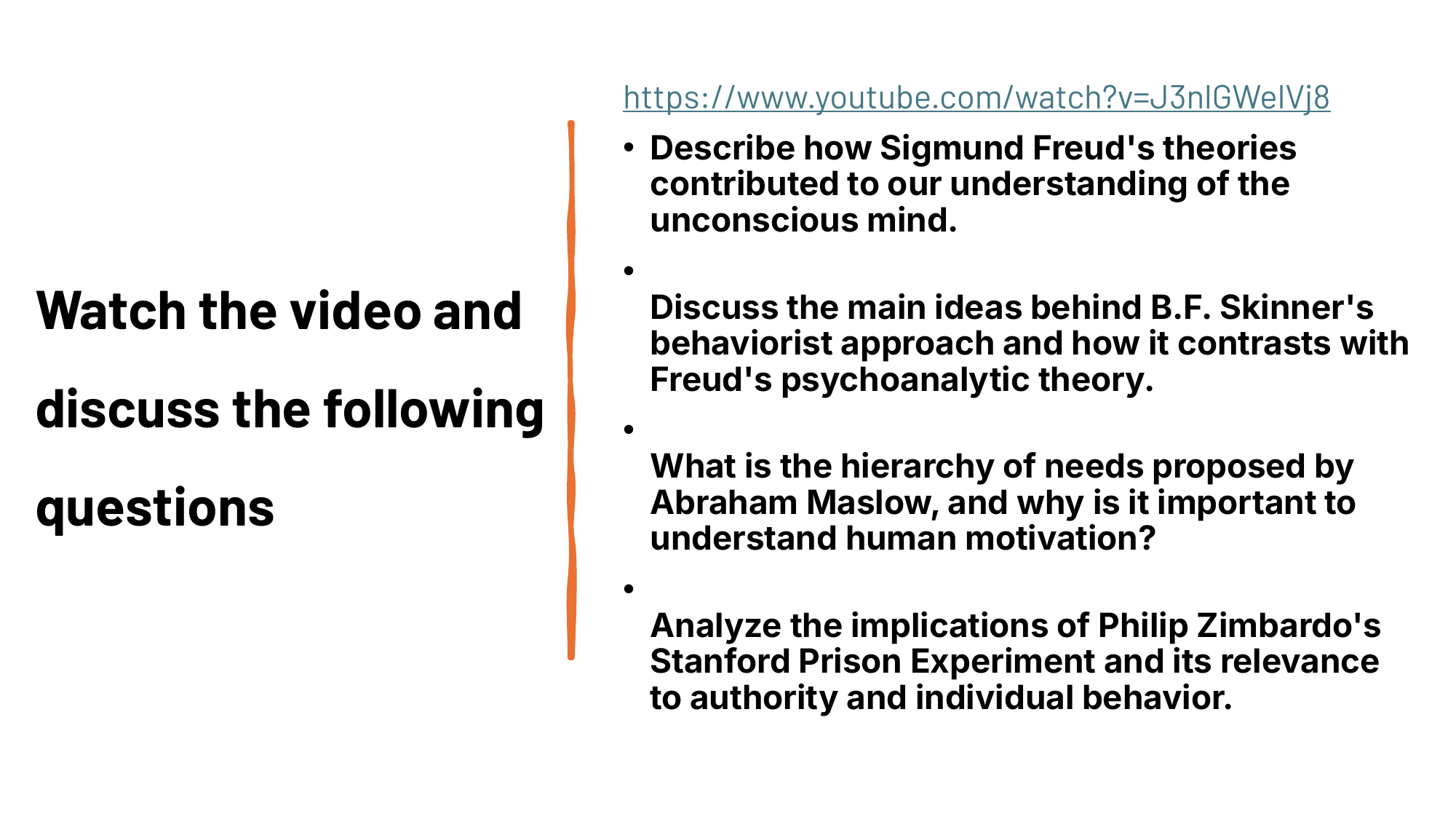

# Watch the video and discuss the following questions
https://www.youtube.com/watch?v=J3nlGWelVj8
Describe how Sigmund Freud's theories contributed to our understanding of the unconscious mind.
 
Discuss the main ideas behind B.F. Skinner's behaviorist approach and how it contrasts with Freud's psychoanalytic theory.
 
What is the hierarchy of needs proposed by Abraham Maslow, and why is it important to understand human motivation?
 
Analyze the implications of Philip Zimbardo's Stanford Prison Experiment and its relevance to authority and individual behavior.